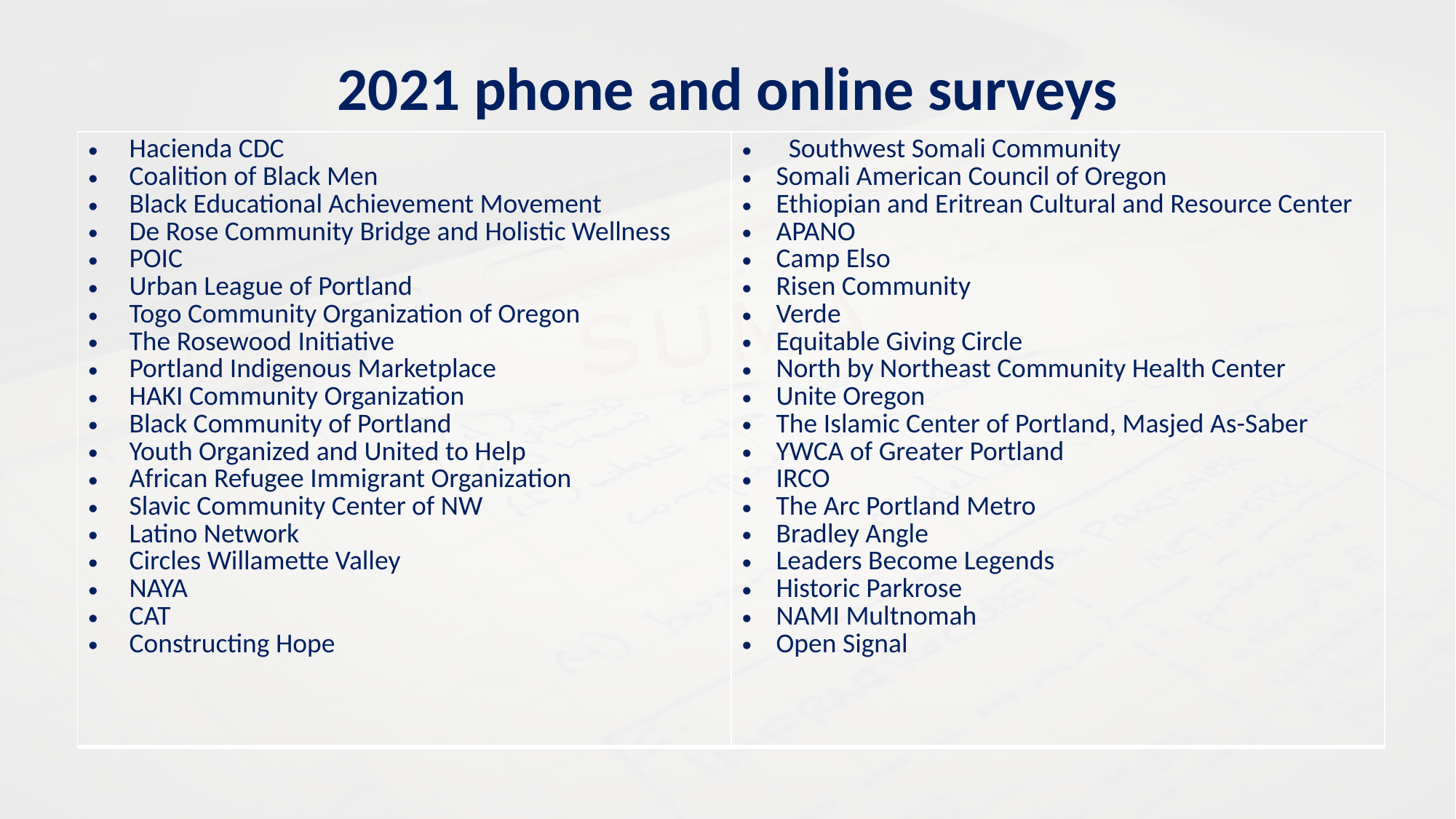

2021 phone and online surveys
| Hacienda CDC Coalition of Black Men Black Educational Achievement Movement De Rose Community Bridge and Holistic Wellness POIC Urban League of Portland Togo Community Organization of Oregon The Rosewood Initiative Portland Indigenous Marketplace HAKI Community Organization Black Community of Portland Youth Organized and United to Help African Refugee Immigrant Organization Slavic Community Center of NW Latino Network Circles Willamette Valley NAYA CAT Constructing Hope | Southwest Somali Community Somali American Council of Oregon Ethiopian and Eritrean Cultural and Resource Center APANO Camp Elso Risen Community Verde Equitable Giving Circle North by Northeast Community Health Center Unite Oregon The Islamic Center of Portland, Masjed As-Saber YWCA of Greater Portland IRCO The Arc Portland Metro Bradley Angle Leaders Become Legends Historic Parkrose NAMI Multnomah Open Signal |
| --- | --- |